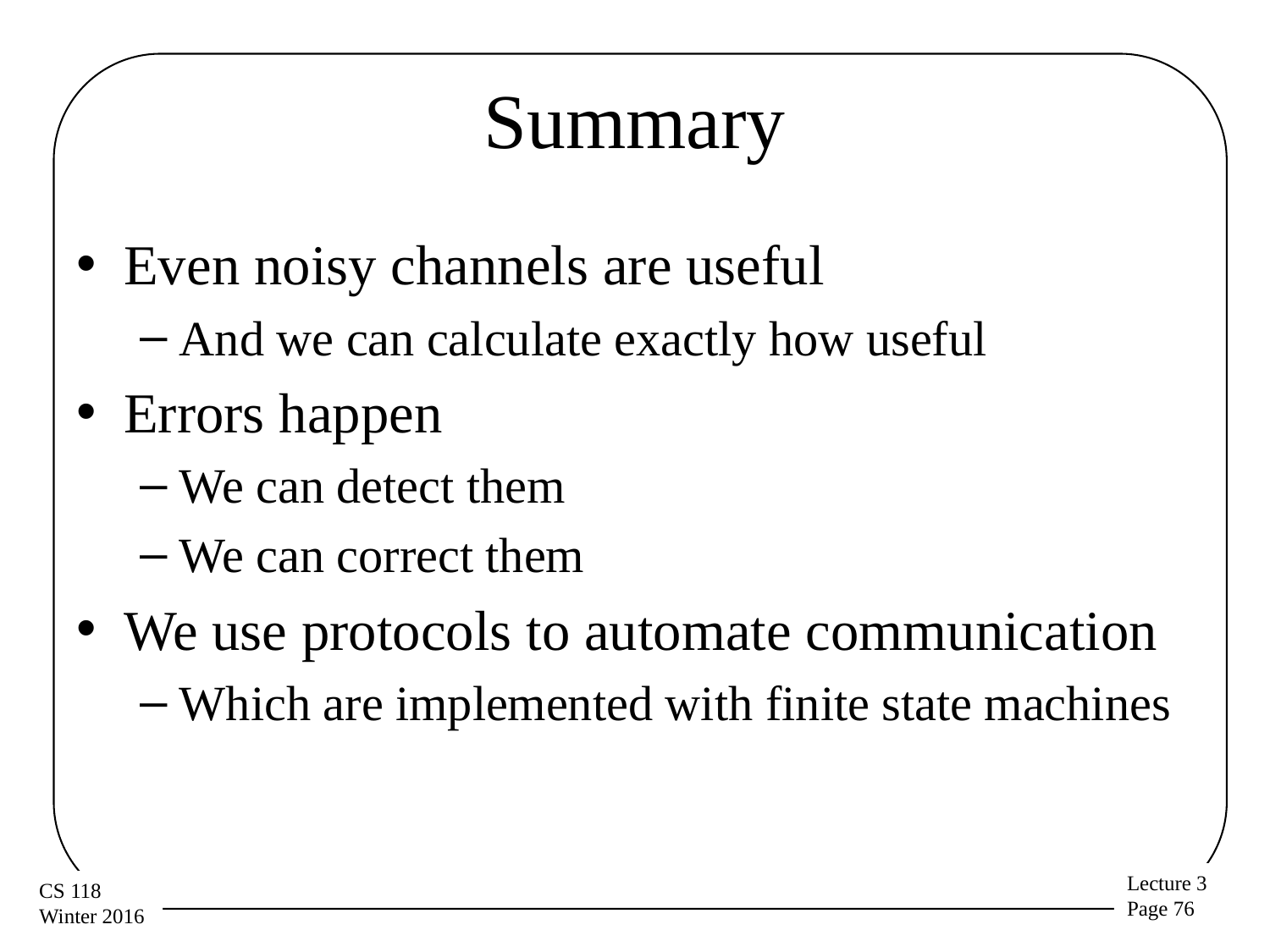

# Summary
Even noisy channels are useful
And we can calculate exactly how useful
Errors happen
We can detect them
We can correct them
We use protocols to automate communication
Which are implemented with finite state machines